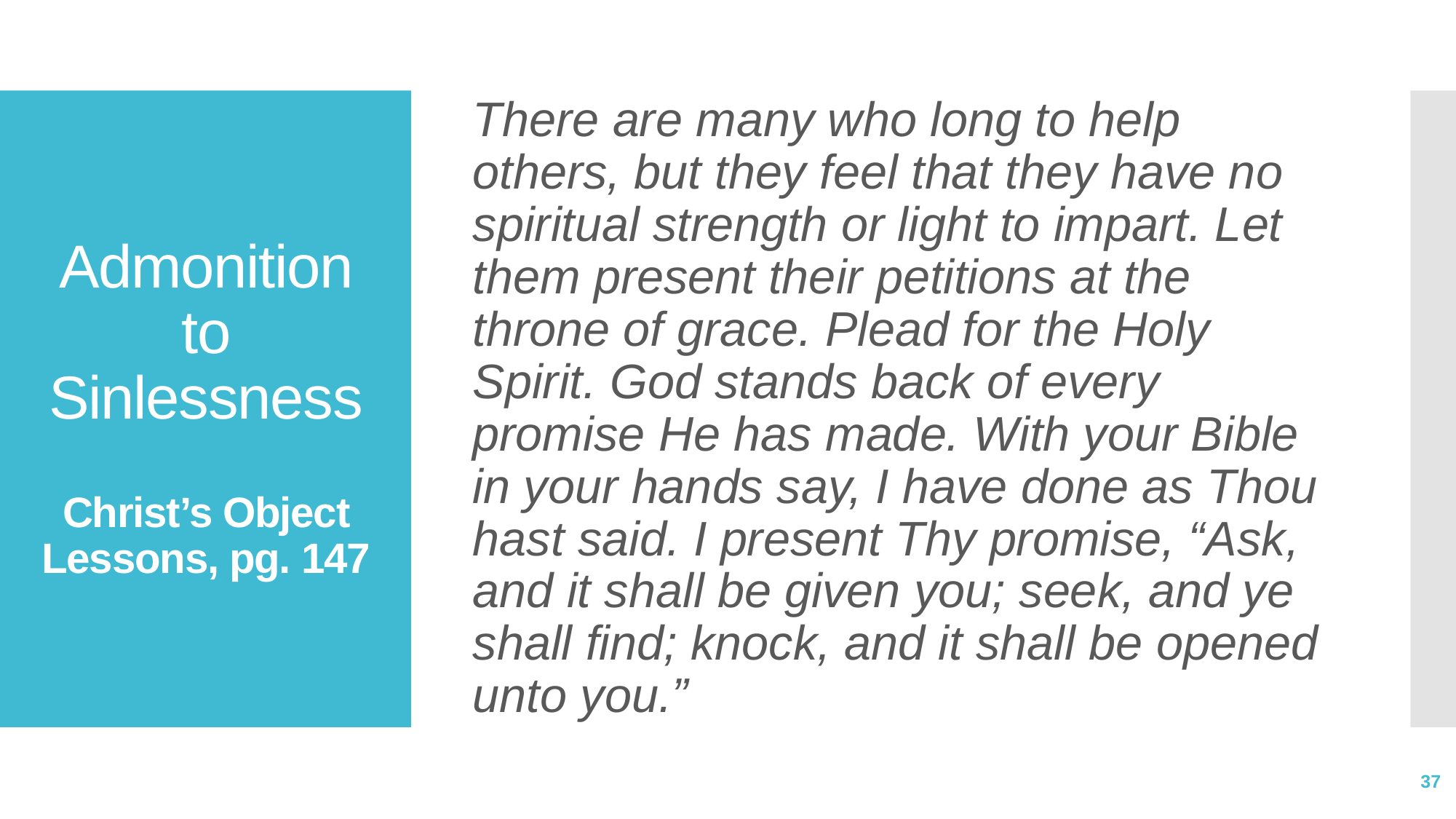

There are many who long to help others, but they feel that they have no spiritual strength or light to impart. Let them present their petitions at the throne of grace. Plead for the Holy Spirit. God stands back of every promise He has made. With your Bible in your hands say, I have done as Thou hast said. I present Thy promise, “Ask, and it shall be given you; seek, and ye shall find; knock, and it shall be opened unto you.”
# Admonition to Sinlessness Christ’s Object Lessons, pg. 147
37